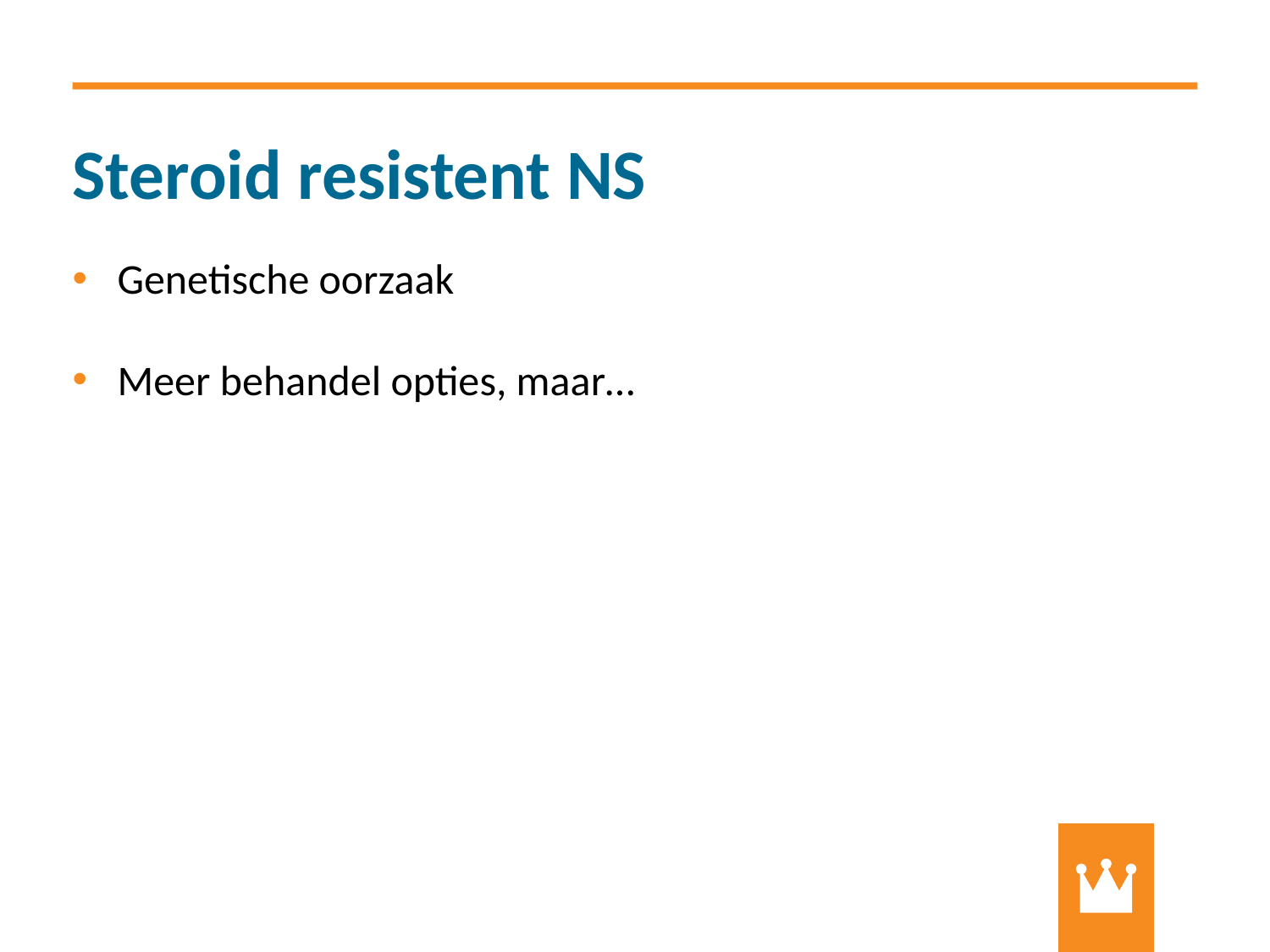

# Steroid resistent NS
Genetische oorzaak

Meer behandel opties, maar…